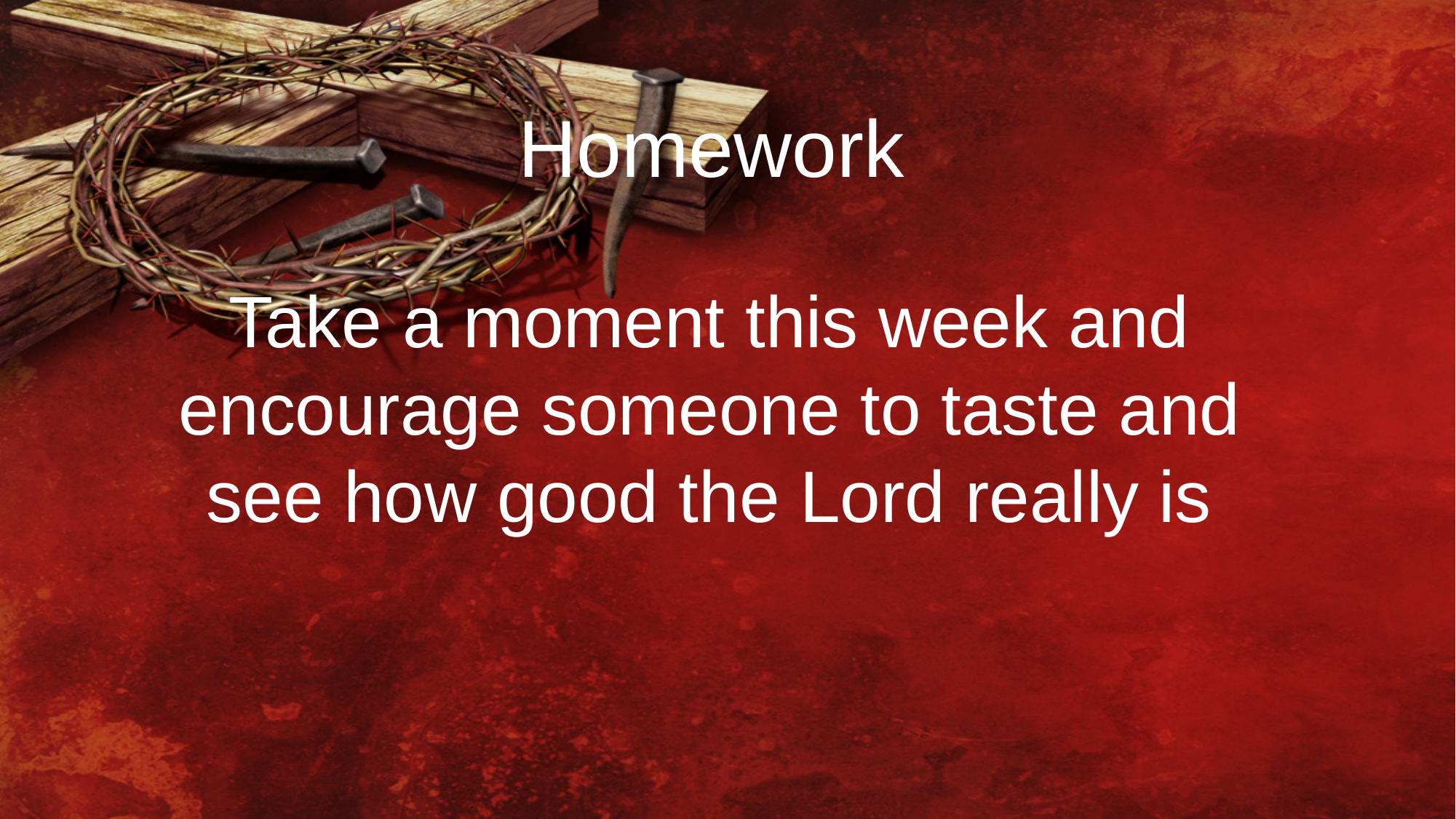

Homework
Take a moment this week and encourage someone to taste and see how good the Lord really is